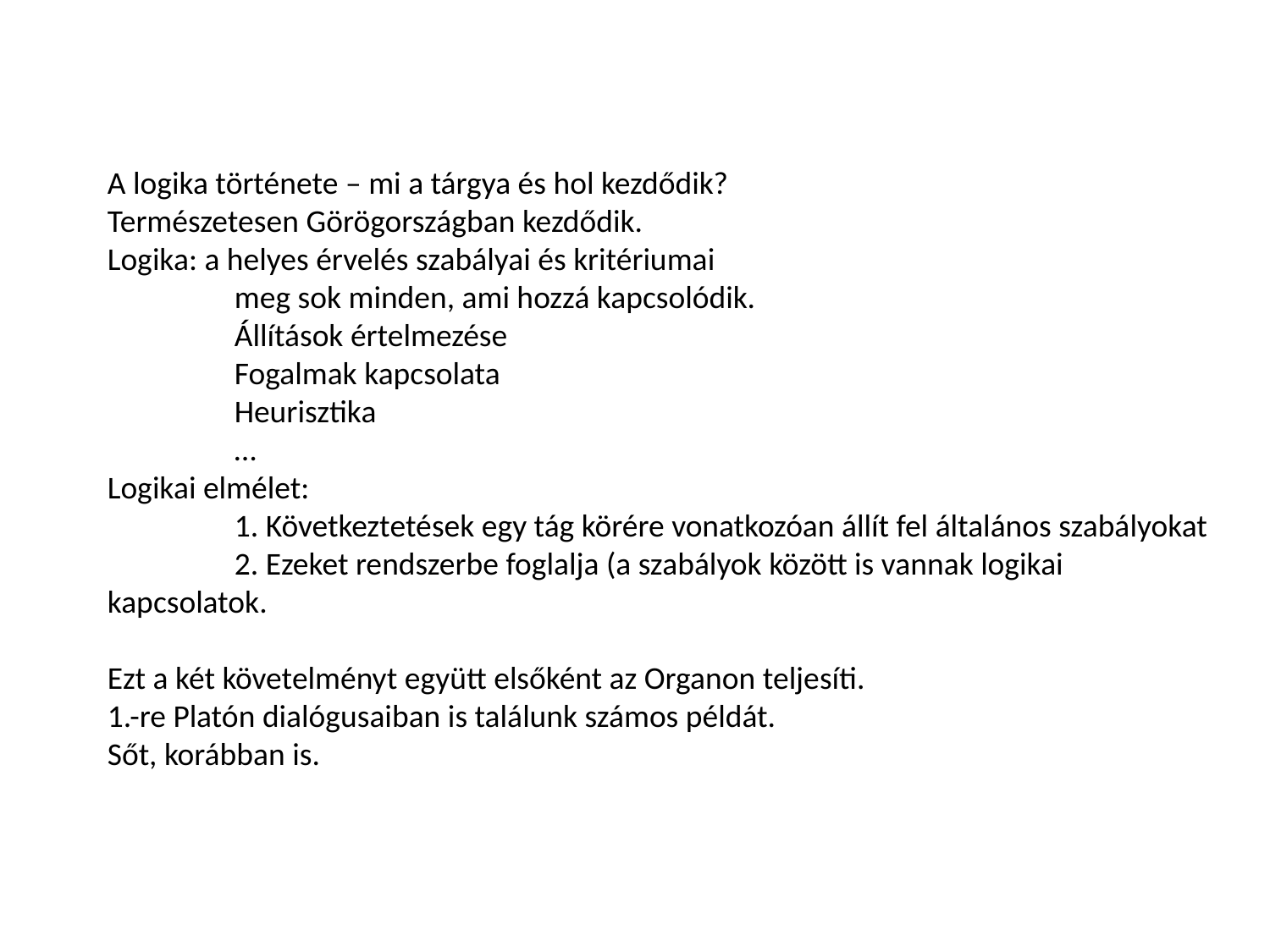

A logika története – mi a tárgya és hol kezdődik?
Természetesen Görögországban kezdődik.
Logika: a helyes érvelés szabályai és kritériumai
	meg sok minden, ami hozzá kapcsolódik.
	Állítások értelmezése
	Fogalmak kapcsolata
	Heurisztika
	…
Logikai elmélet:
	1. Következtetések egy tág körére vonatkozóan állít fel általános szabályokat
	2. Ezeket rendszerbe foglalja (a szabályok között is vannak logikai kapcsolatok.

Ezt a két követelményt együtt elsőként az Organon teljesíti.
1.-re Platón dialógusaiban is találunk számos példát.
Sőt, korábban is.